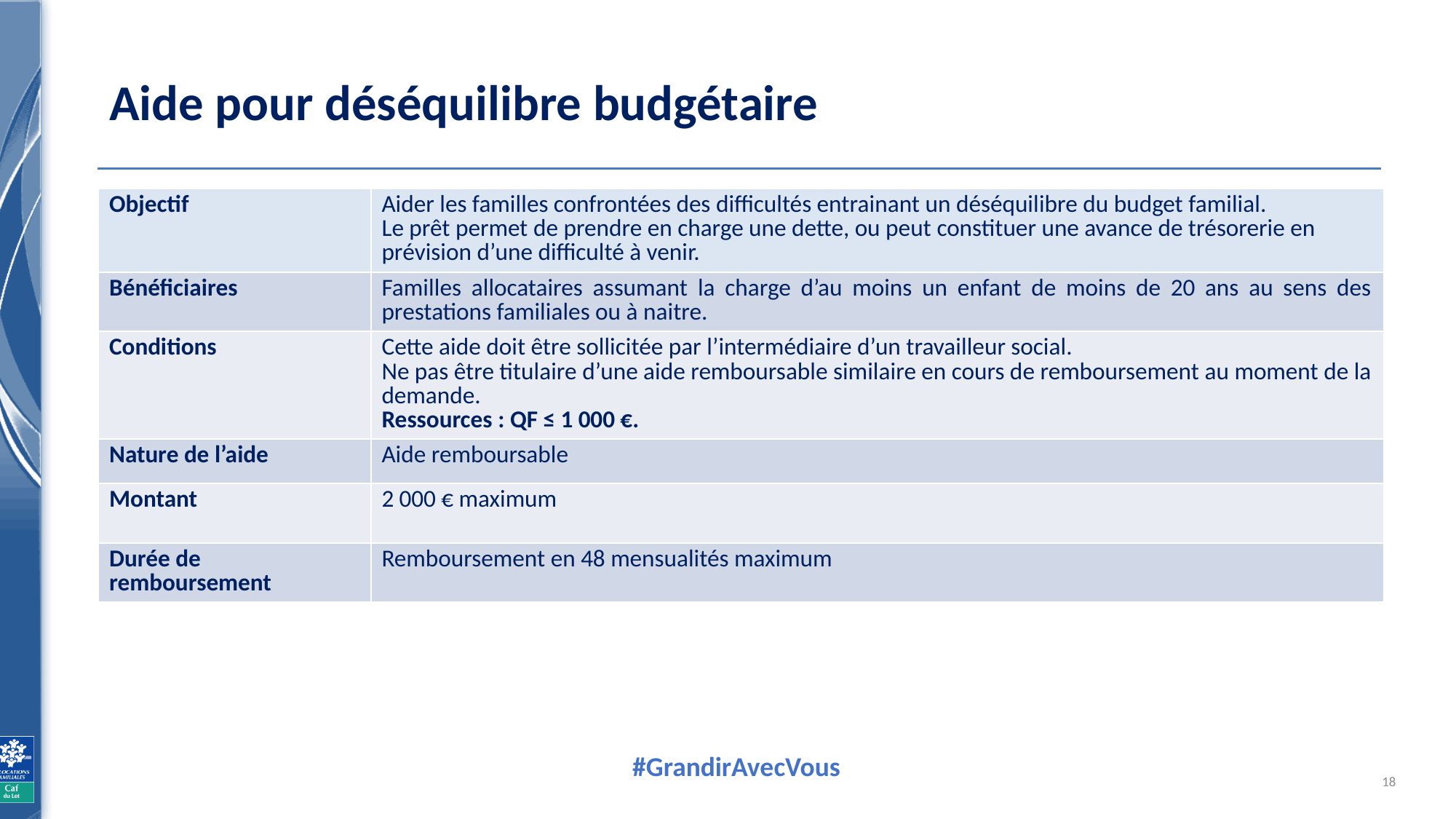

# Aide pour déséquilibre budgétaire
| Objectif | Aider les familles confrontées des difficultés entrainant un déséquilibre du budget familial. Le prêt permet de prendre en charge une dette, ou peut constituer une avance de trésorerie en prévision d’une difficulté à venir. |
| --- | --- |
| Bénéficiaires | Familles allocataires assumant la charge d’au moins un enfant de moins de 20 ans au sens des prestations familiales ou à naitre. |
| Conditions | Cette aide doit être sollicitée par l’intermédiaire d’un travailleur social. Ne pas être titulaire d’une aide remboursable similaire en cours de remboursement au moment de la demande.  Ressources : QF ≤ 1 000 €. |
| Nature de l’aide | Aide remboursable |
| Montant | 2 000 € maximum |
| Durée de remboursement | Remboursement en 48 mensualités maximum |
18